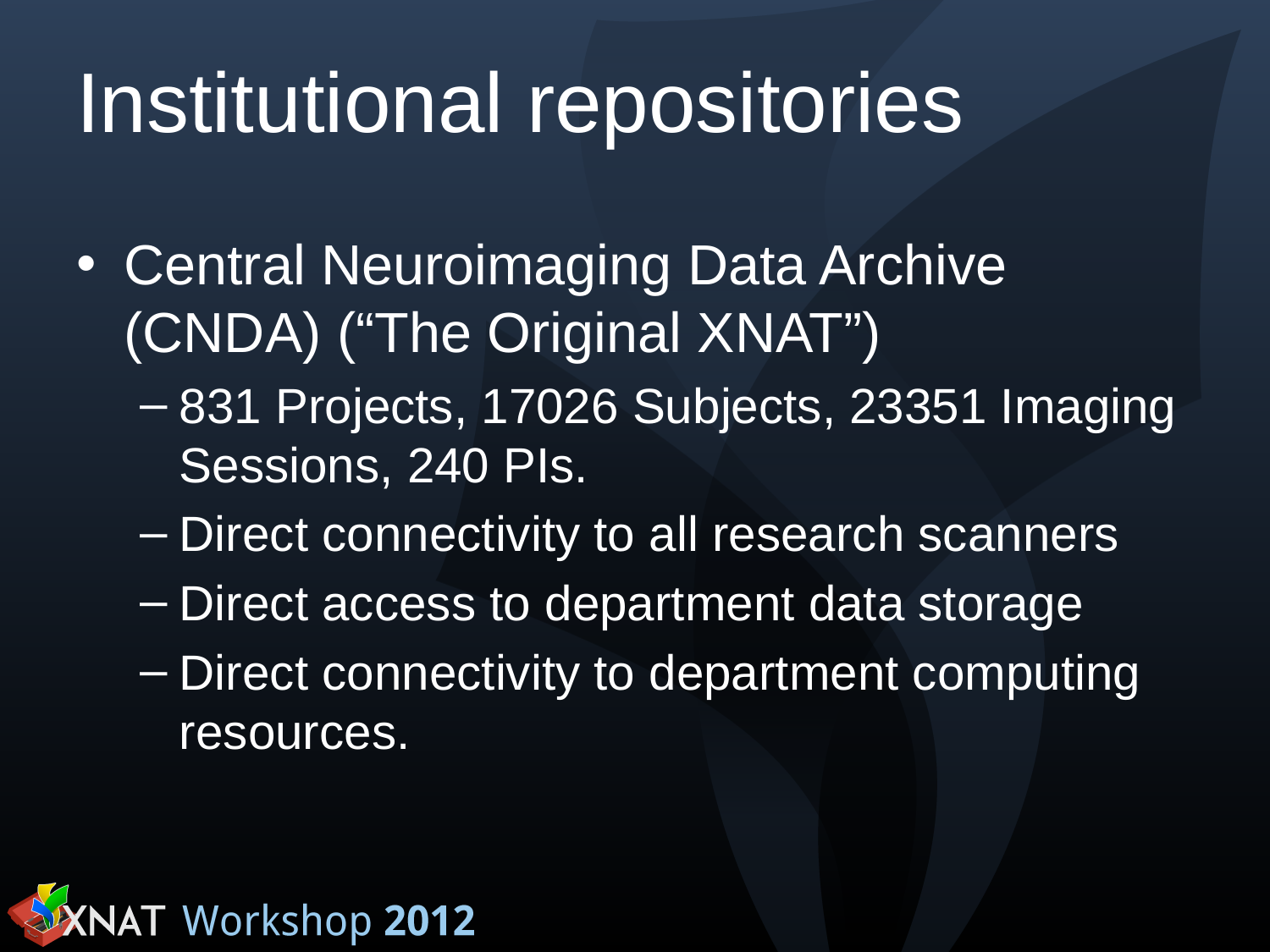

# Institutional repositories
Central Neuroimaging Data Archive (CNDA) (“The Original XNAT”)
831 Projects, 17026 Subjects, 23351 Imaging Sessions, 240 PIs.
Direct connectivity to all research scanners
Direct access to department data storage
Direct connectivity to department computing resources.